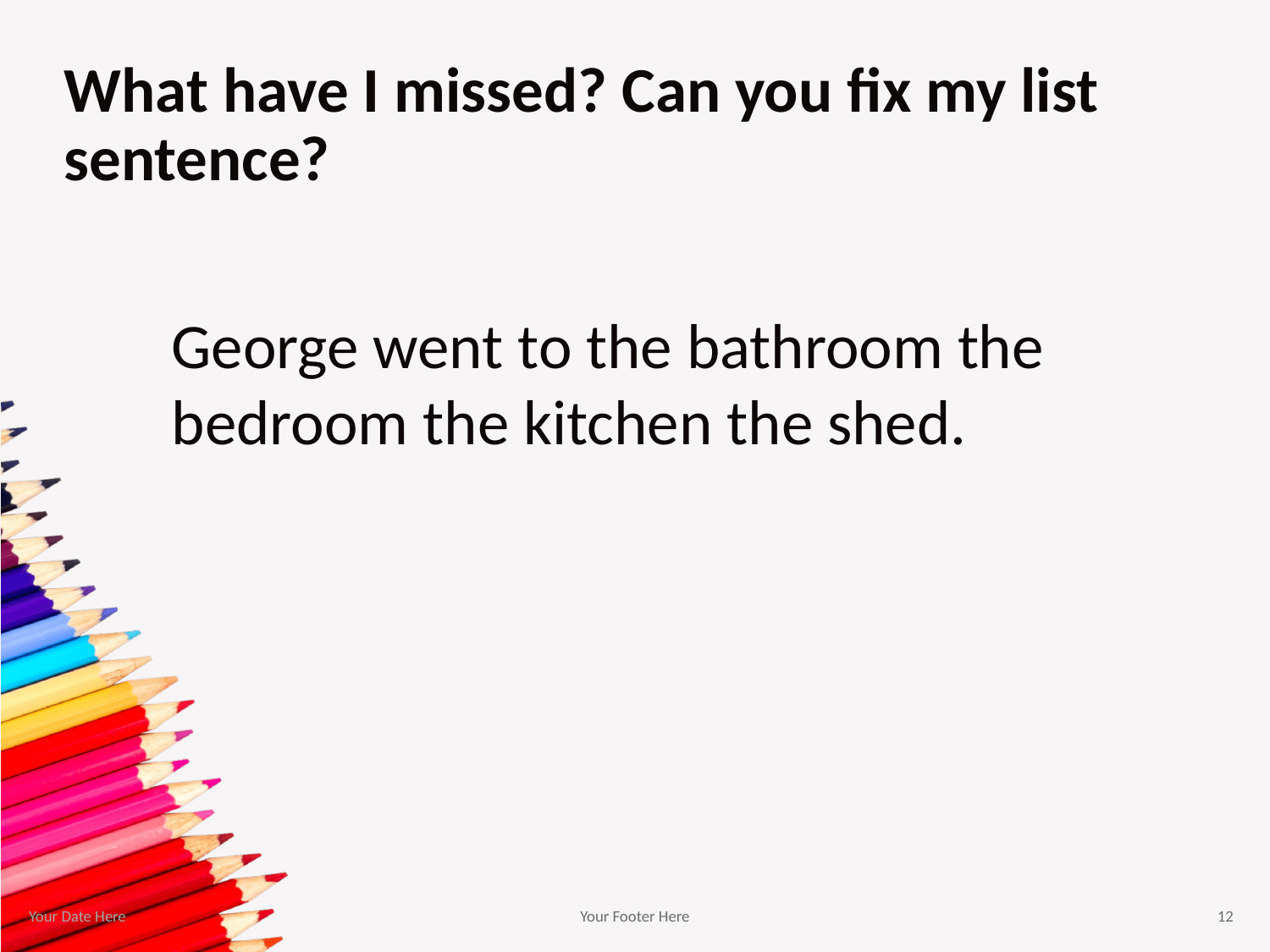

# What have I missed? Can you fix my list sentence?
George went to the bathroom the bedroom the kitchen the shed.
Your Date Here
Your Footer Here
12